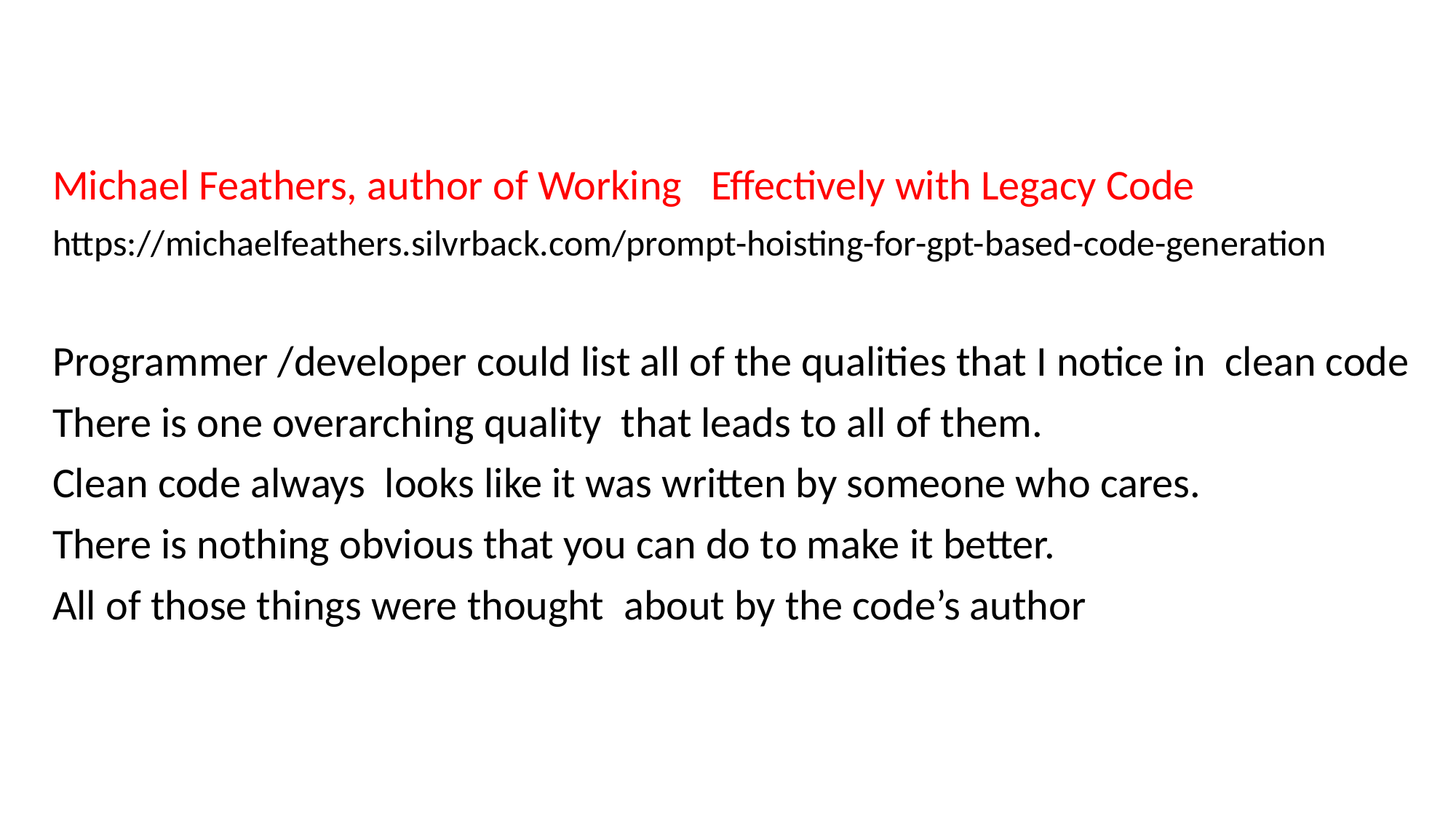

Michael Feathers, author of Working   Effectively with Legacy Code
https://michaelfeathers.silvrback.com/prompt-hoisting-for-gpt-based-code-generation

Programmer /developer could list all of the qualities that I notice in  clean code
There is one overarching quality  that leads to all of them.
Clean code always  looks like it was written by someone who cares.
There is nothing obvious that you can do to make it better.
All of those things were thought  about by the code’s author